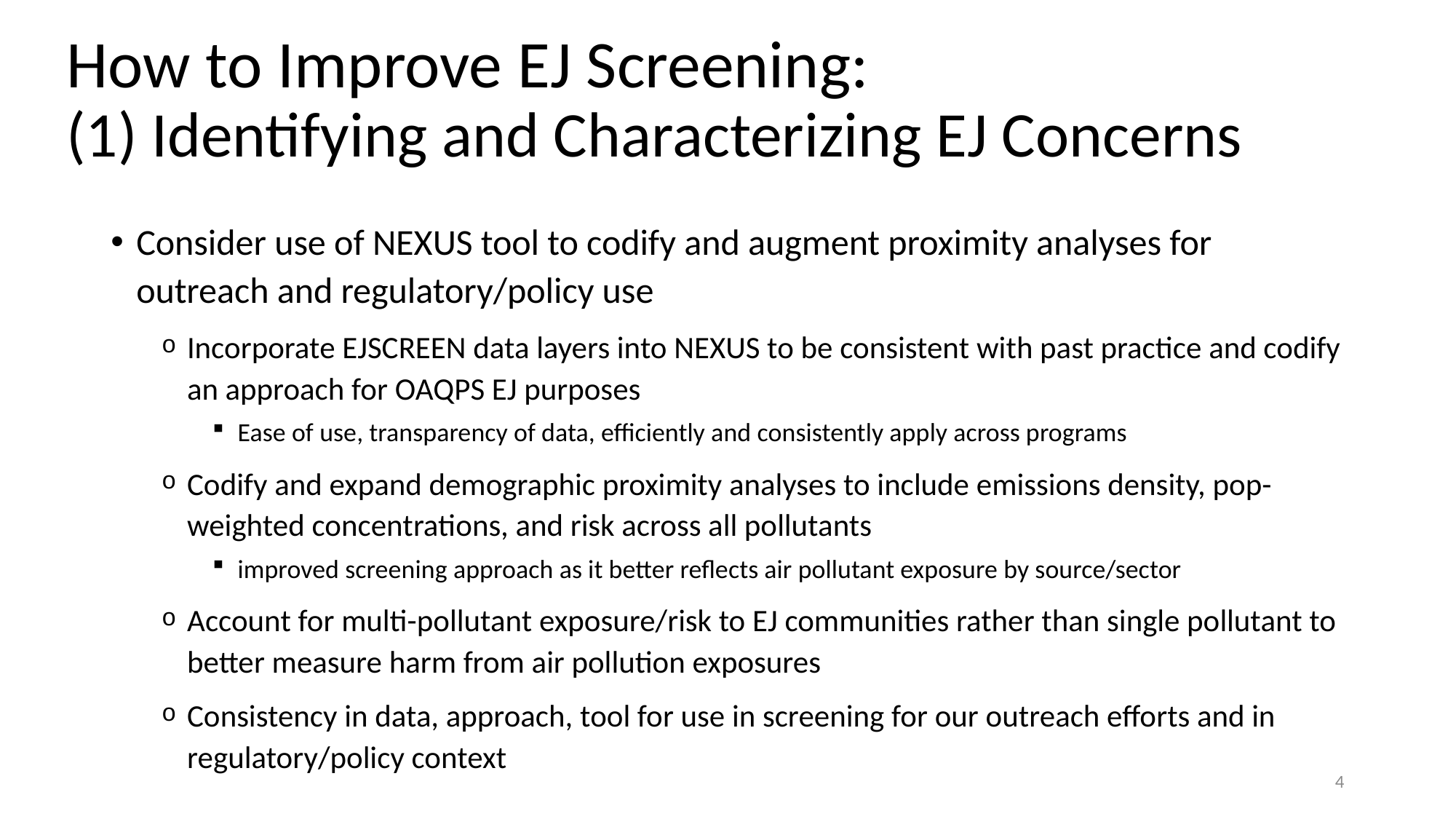

# How to Improve EJ Screening: (1) Identifying and Characterizing EJ Concerns
Consider use of NEXUS tool to codify and augment proximity analyses for outreach and regulatory/policy use
Incorporate EJSCREEN data layers into NEXUS to be consistent with past practice and codify an approach for OAQPS EJ purposes
Ease of use, transparency of data, efficiently and consistently apply across programs
Codify and expand demographic proximity analyses to include emissions density, pop-weighted concentrations, and risk across all pollutants
improved screening approach as it better reflects air pollutant exposure by source/sector
Account for multi-pollutant exposure/risk to EJ communities rather than single pollutant to better measure harm from air pollution exposures
Consistency in data, approach, tool for use in screening for our outreach efforts and in regulatory/policy context

4